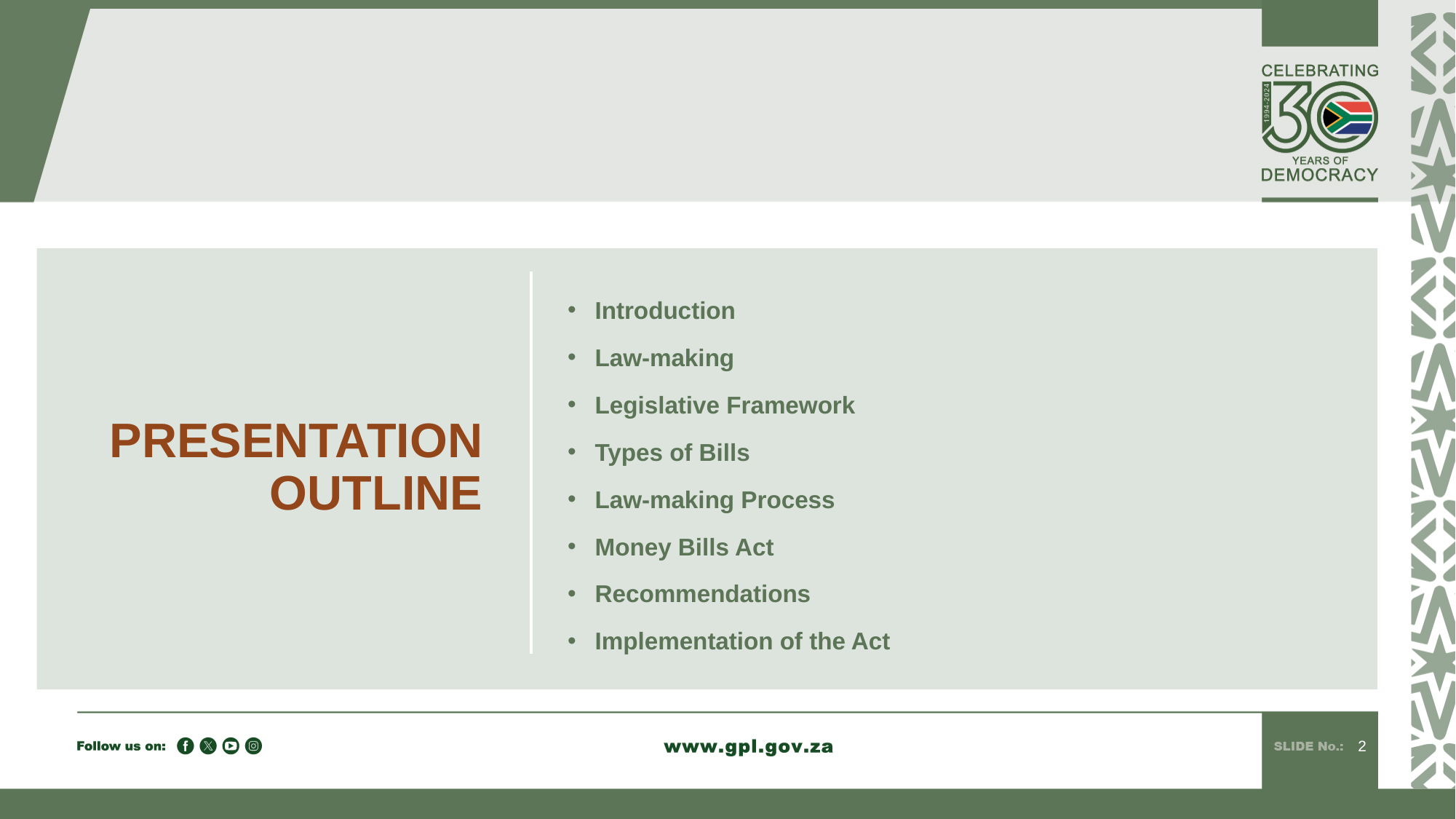

Introduction
Law-making
Legislative Framework
Types of Bills
Law-making Process
Money Bills Act
Recommendations
Implementation of the Act
# PRESENTATION OUTLINE

2